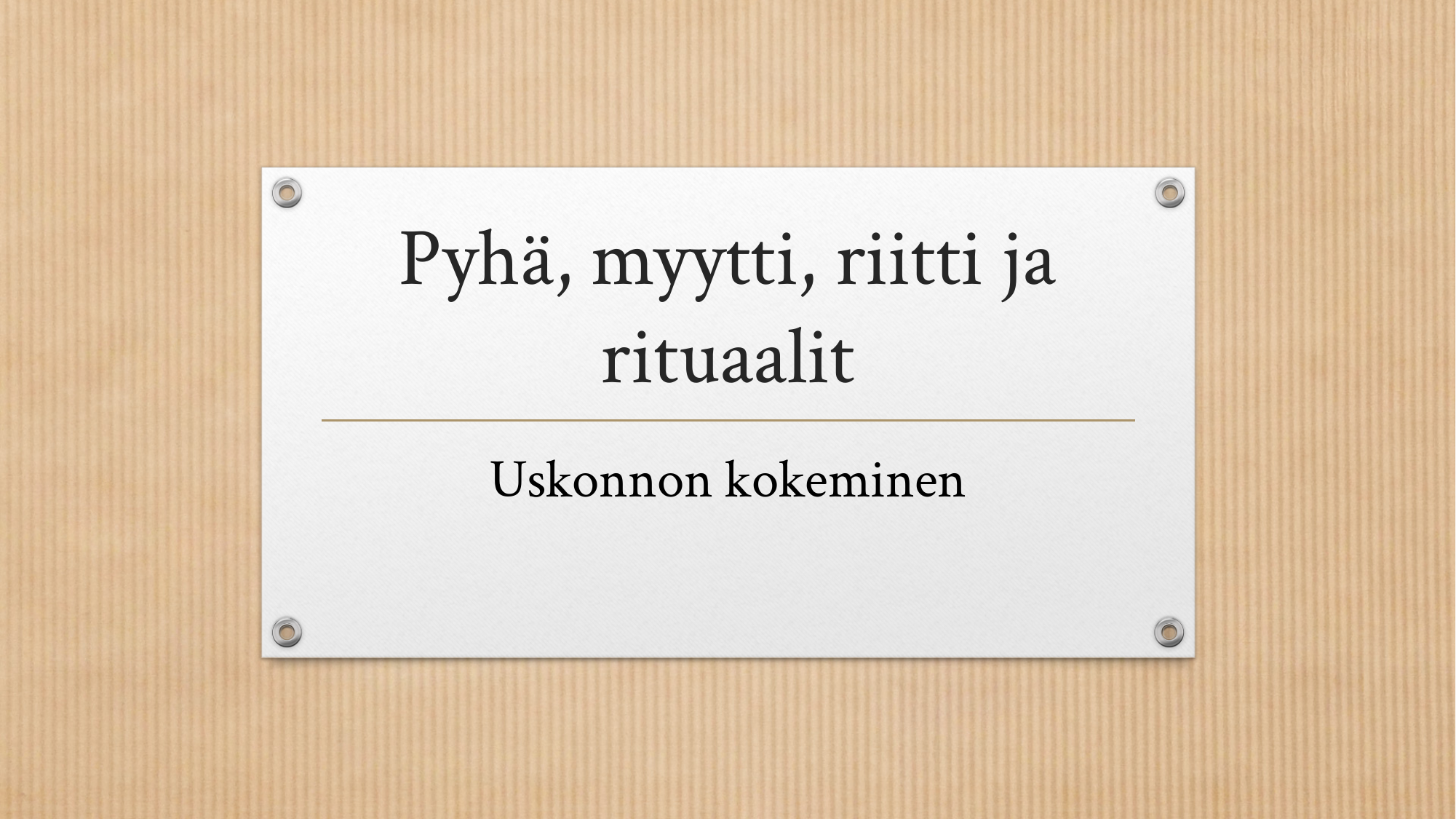

# Pyhä, myytti, riitti ja rituaalit
Uskonnon kokeminen